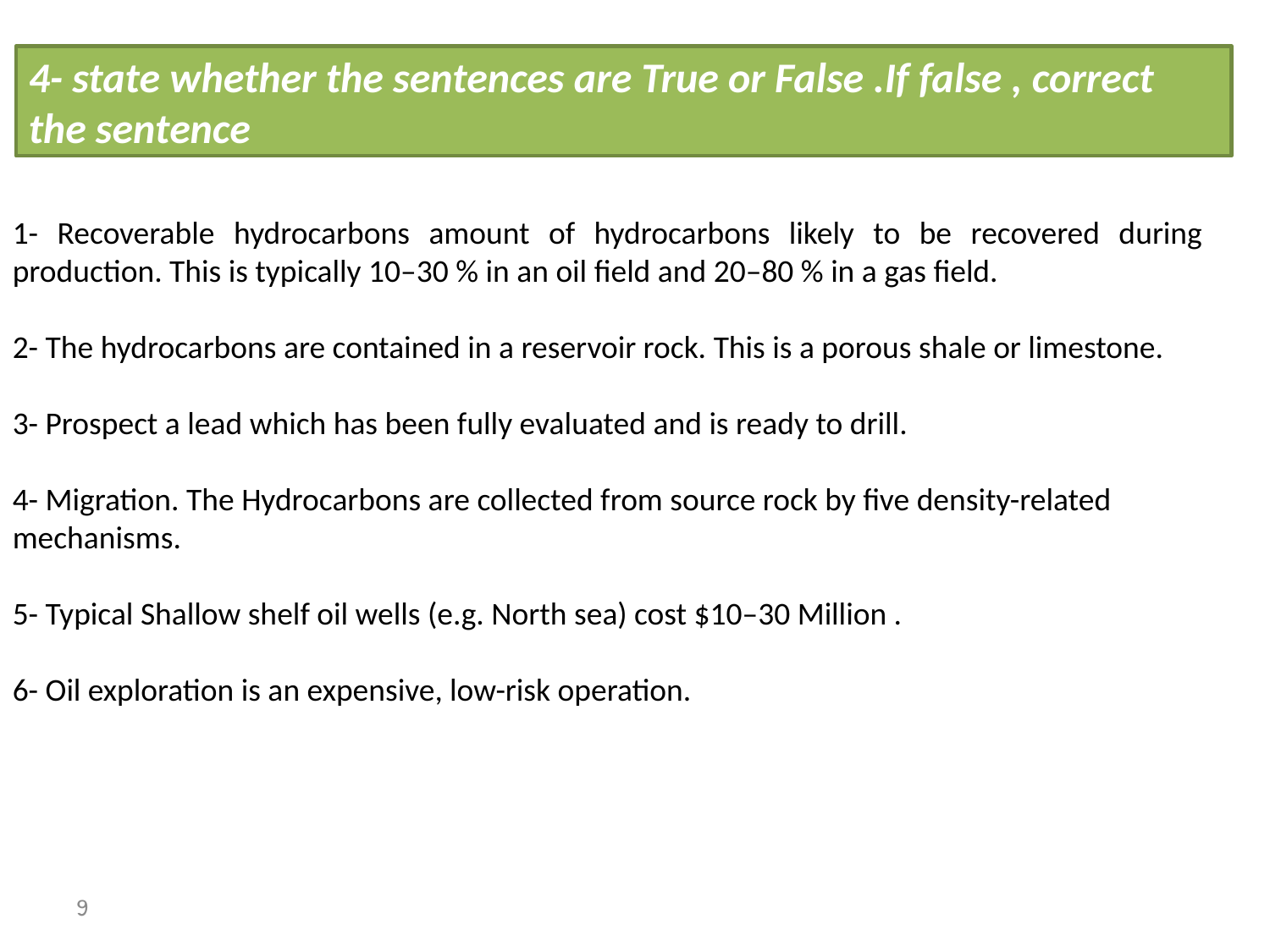

4- state whether the sentences are True or False .If false , correct the sentence
1- Recoverable hydrocarbons amount of hydrocarbons likely to be recovered during   production. This is typically 10–30 % in an oil field and 20–80 % in a gas field.

2- The hydrocarbons are contained in a reservoir rock. This is a porous shale or limestone.

3- Prospect a lead which has been fully evaluated and is ready to drill.

4- Migration. The Hydrocarbons are collected from source rock by five density-related mechanisms.

5- Typical Shallow shelf oil wells (e.g. North sea) cost $10–30 Million .

6- Oil exploration is an expensive, low-risk operation.
9